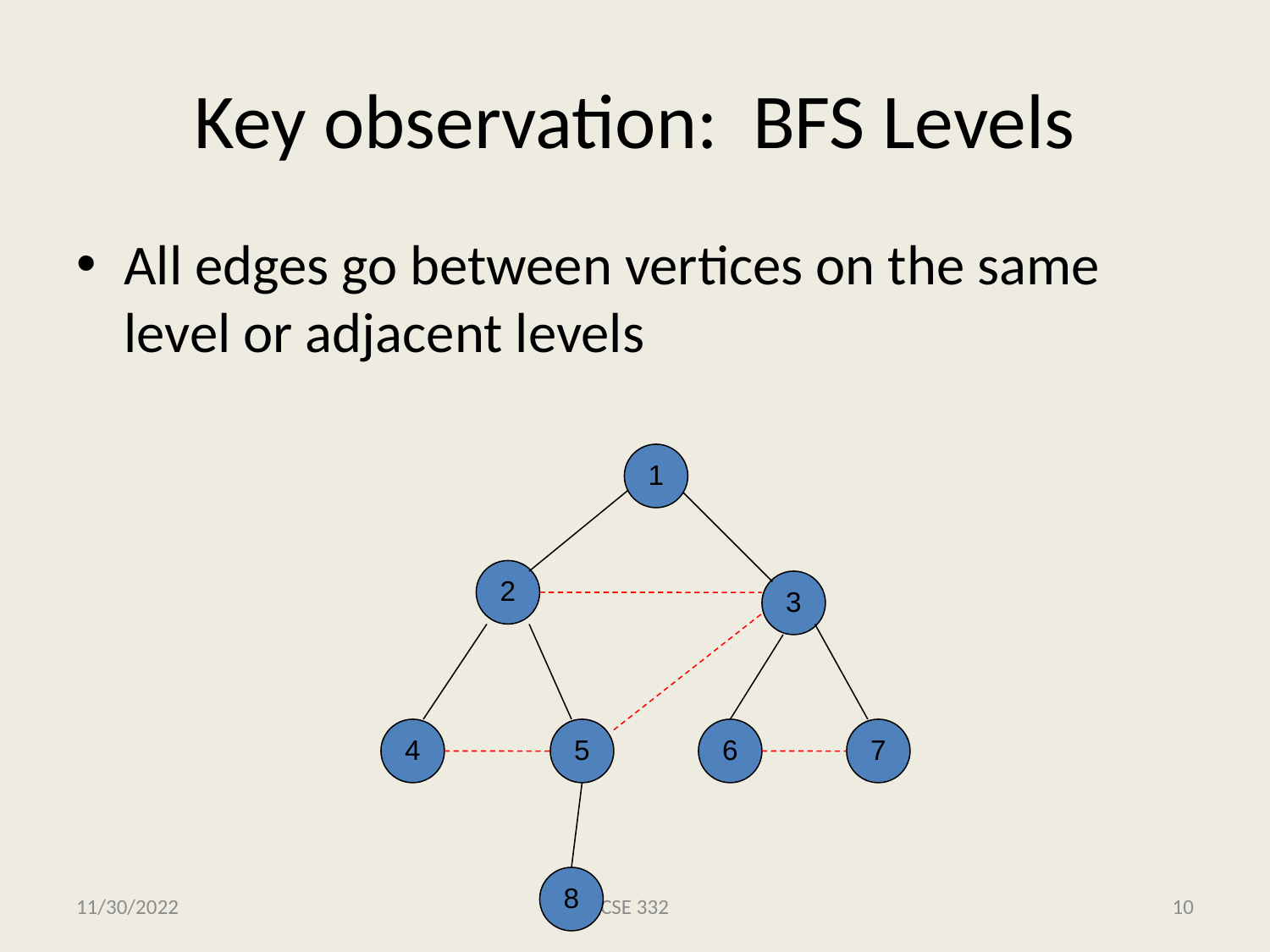

# Key observation:  BFS Levels
All edges go between vertices on the same level or adjacent levels
1

2
3

4
5
6
7

8
11/30/2022
CSE 332
10